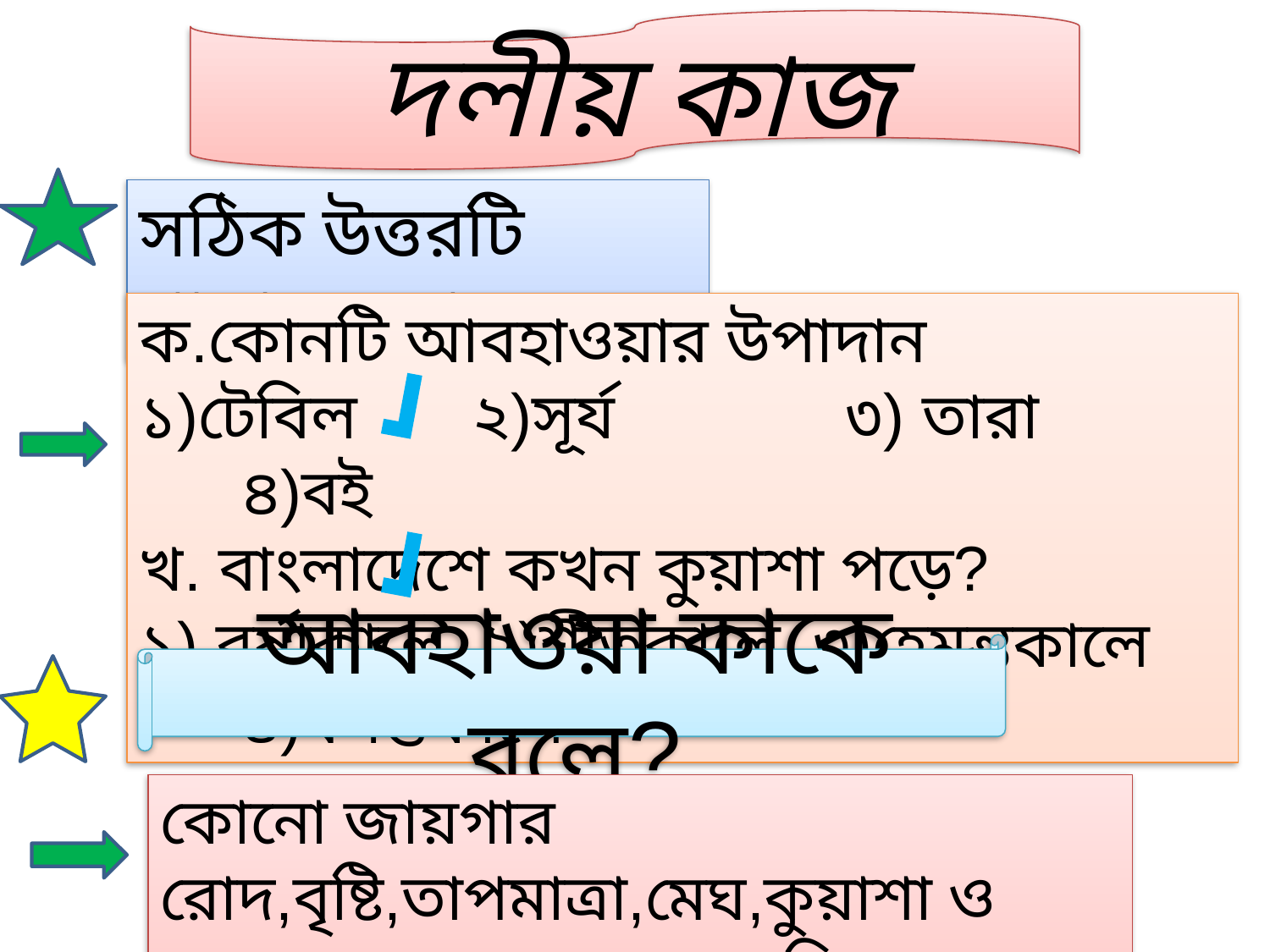

দলীয় কাজ

সঠিক উত্তরটি খাতায় লেখ
ক.কোনটি আবহাওয়ার উপাদান
১)টেবিল       ২)সূর্য              ৩) তারা        ৪)বই
খ. বাংলাদেশে কখন কুয়াশা পড়ে?
১) বর্ষাকালে  ২)শীতকালে  ৩)হেমন্তকালে  ৪)বসন্তকালে

আবহাওয়া কাকে বলে?

কোনো জায়গার রোদ,বৃষ্টি,তাপমাত্রা,মেঘ,কুয়াশা ও বায়ুপ্রবাহ এ অবস্থাগুলো মিলে হলো আবহাওয়া।